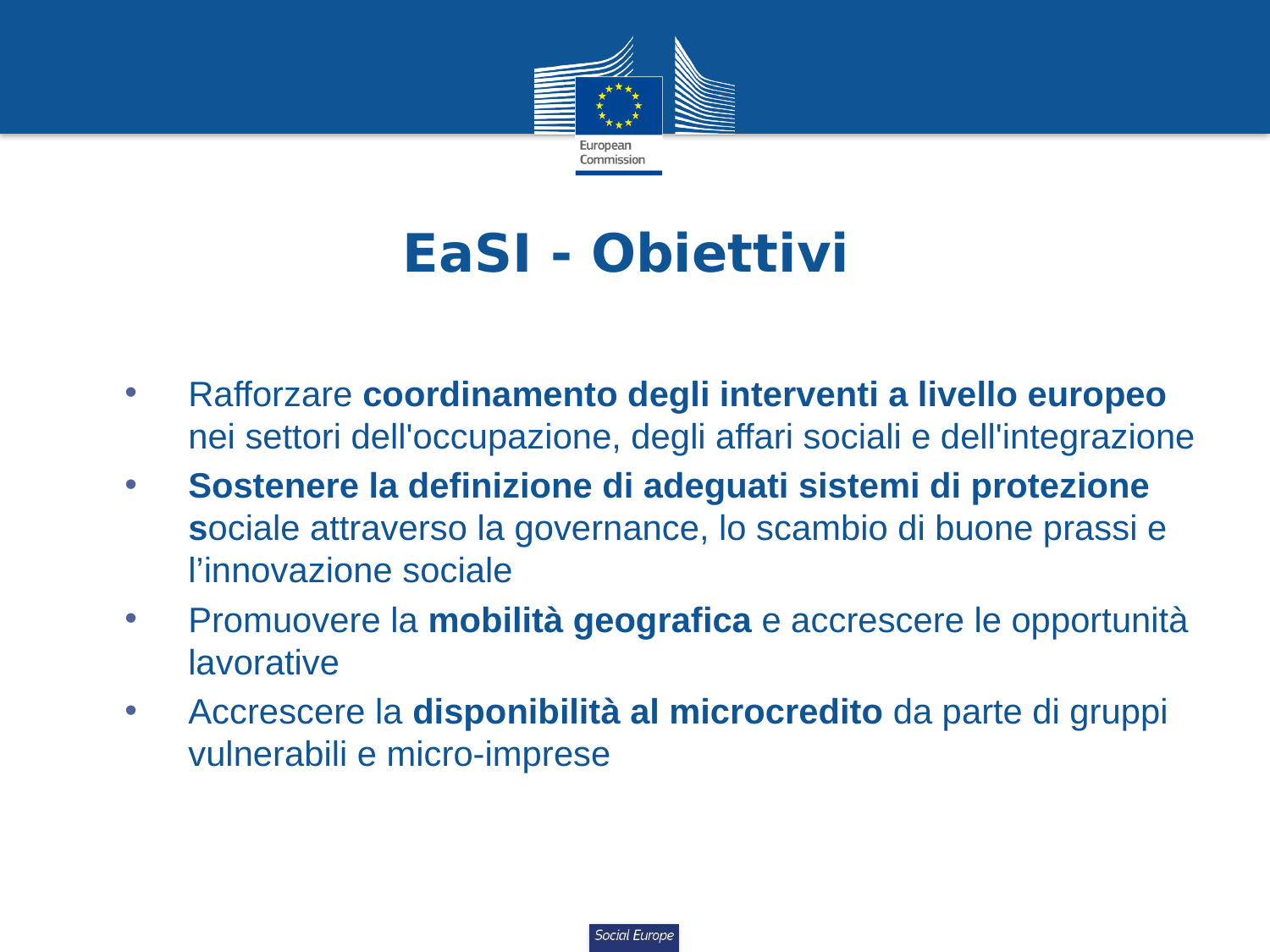

# EaSI - Obiettivi

Rafforzare coordinamento degli interventi a livello europeo nei settori dell'occupazione, degli affari sociali e dell'integrazione
Sostenere la definizione di adeguati sistemi di protezione sociale attraverso la governance, lo scambio di buone prassi e l’innovazione sociale
Promuovere la mobilità geografica e accrescere le opportunità lavorative
Accrescere la disponibilità al microcredito da parte di gruppi vulnerabili e micro-imprese